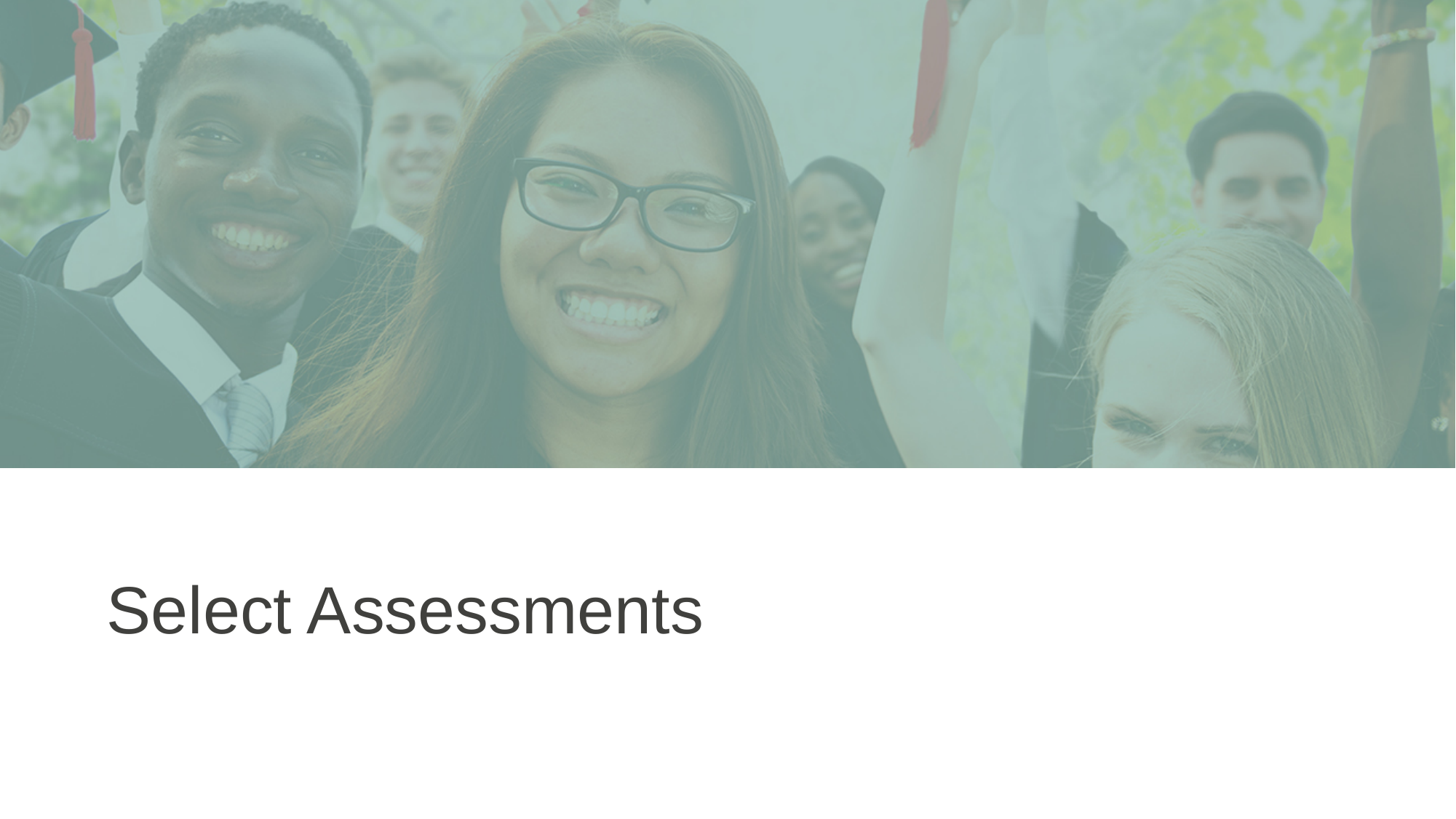

# Select Assessments
Assessment and Student Information
11/15/2023
13